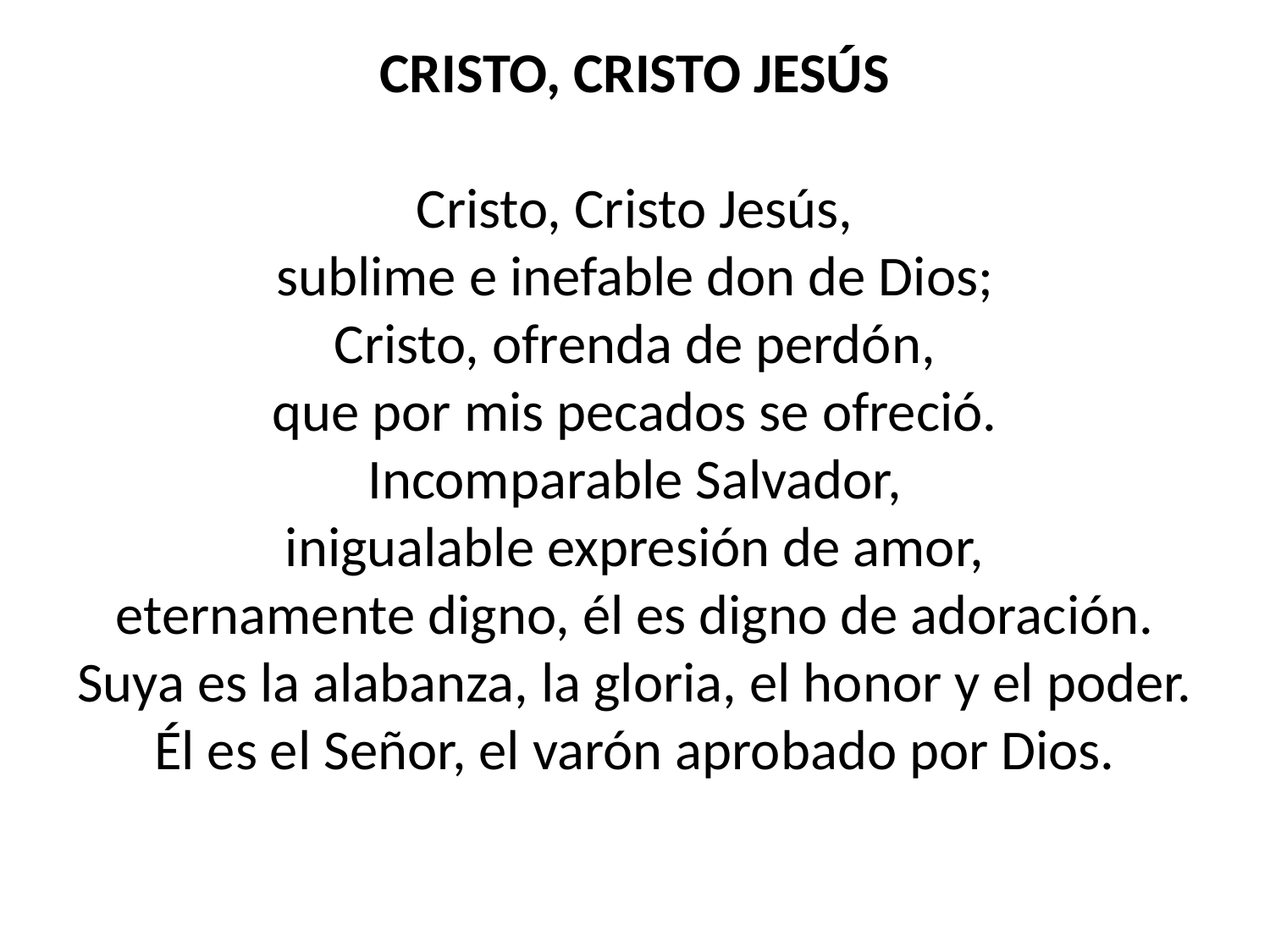

CRISTO, CRISTO JESÚS

Cristo, Cristo Jesús,
sublime e inefable don de Dios;
Cristo, ofrenda de perdón,
que por mis pecados se ofreció.
Incomparable Salvador,
inigualable expresión de amor,
eternamente digno, él es digno de adoración.
Suya es la alabanza, la gloria, el honor y el poder.
Él es el Señor, el varón aprobado por Dios.